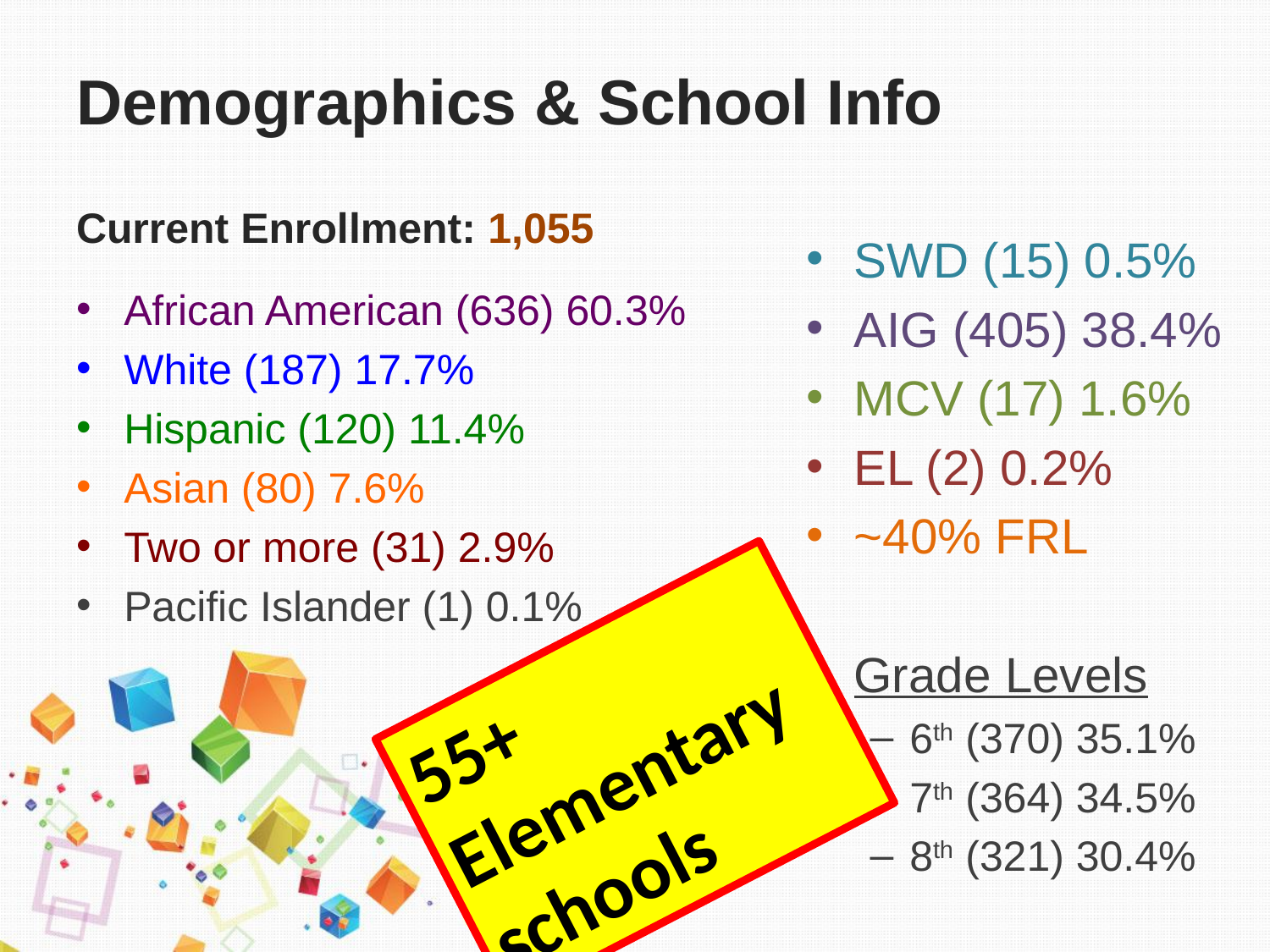

# Demographics & School Info
Current Enrollment: 1,055
SWD (15) 0.5%
AIG (405) 38.4%
MCV (17) 1.6%
EL (2) 0.2%
~40% FRL

Grade Levels
6th (370) 35.1%
7th (364) 34.5%
8th (321) 30.4%

African American (636) 60.3%
White (187) 17.7%
Hispanic (120) 11.4%
Asian (80) 7.6%
Two or more (31) 2.9%
Pacific Islander (1) 0.1%
55+ Elementary schools